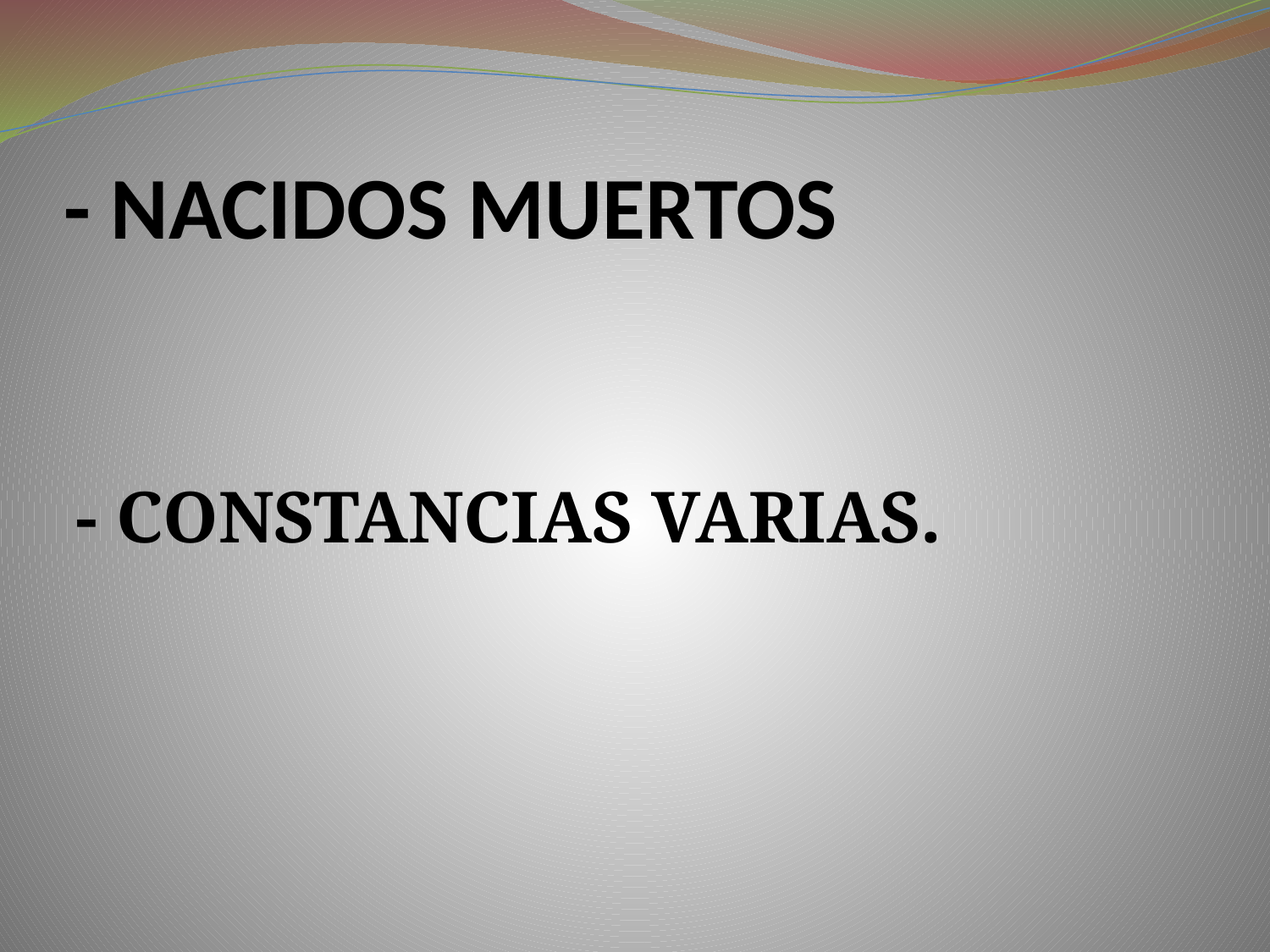

# - NACIDOS MUERTOS

- CONSTANCIAS VARIAS.